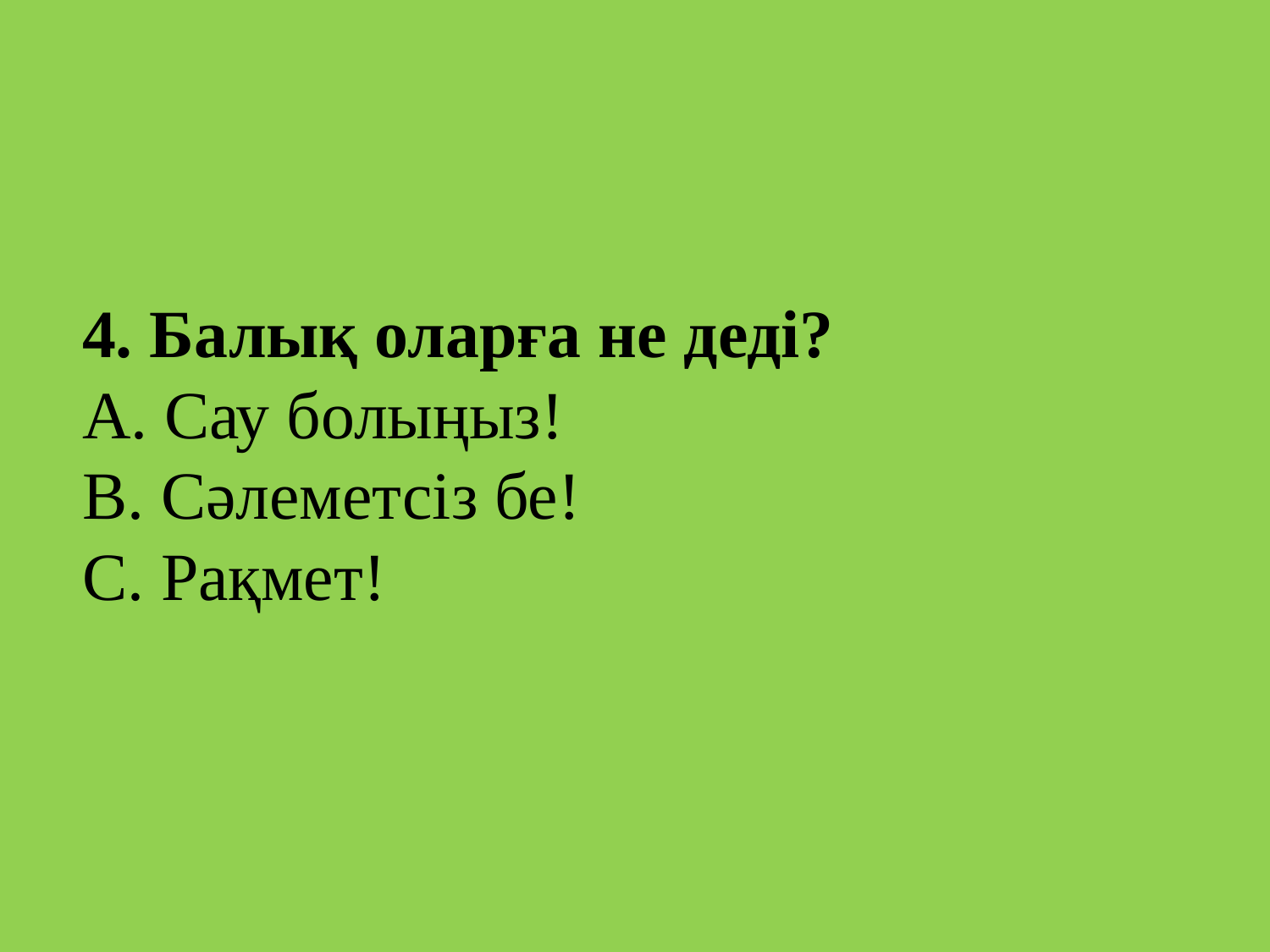

# 4. Балық оларға не деді? А. Сау болыңыз! В. Сәлеметсіз бе! С. Рақмет!